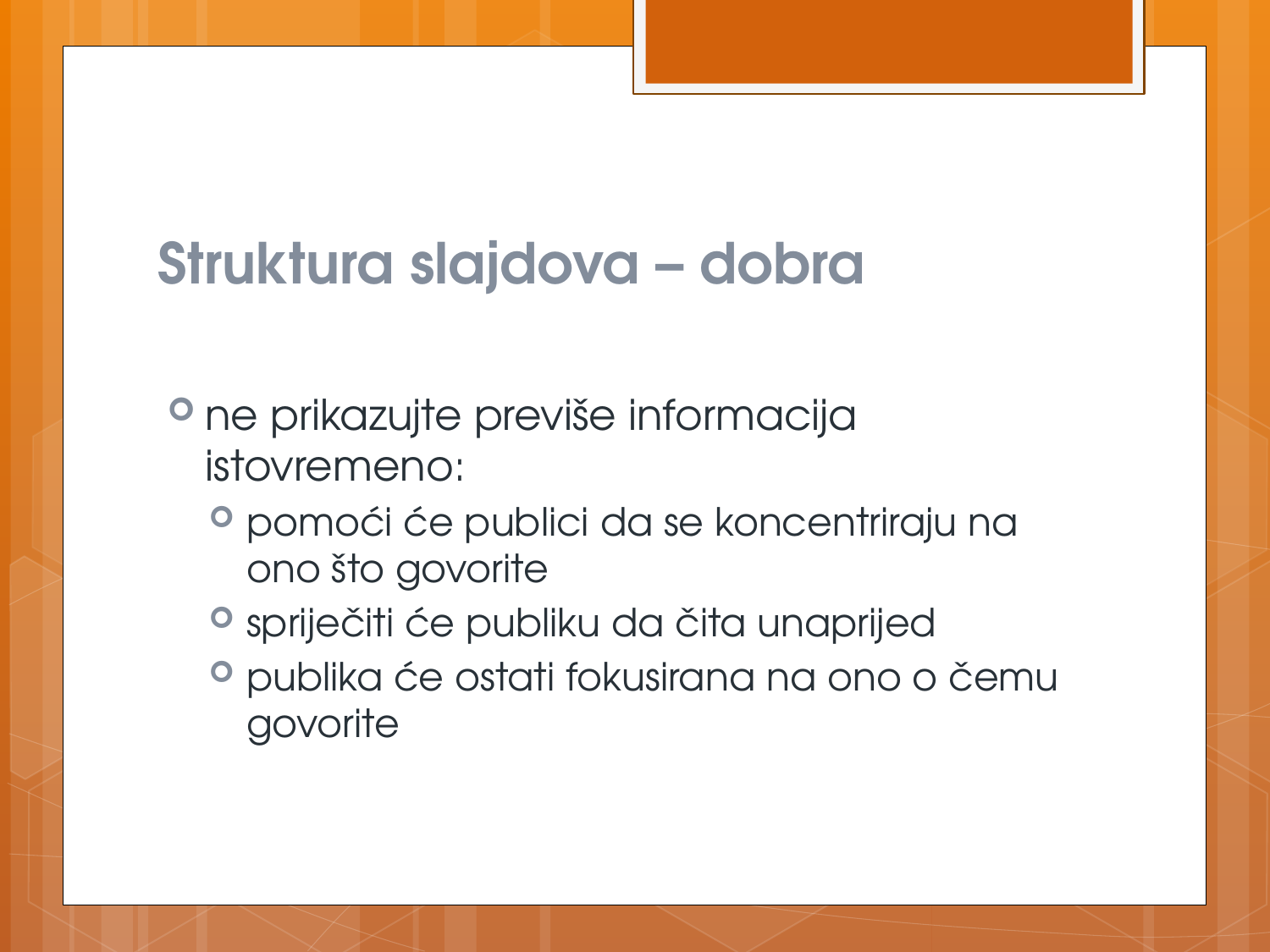

# Struktura slajdova – dobra

ne prikazujte previše informacija istovremeno:
pomoći će publici da se koncentriraju na ono što govorite
spriječiti će publiku da čita unaprijed
publika će ostati fokusirana na ono o čemu govorite